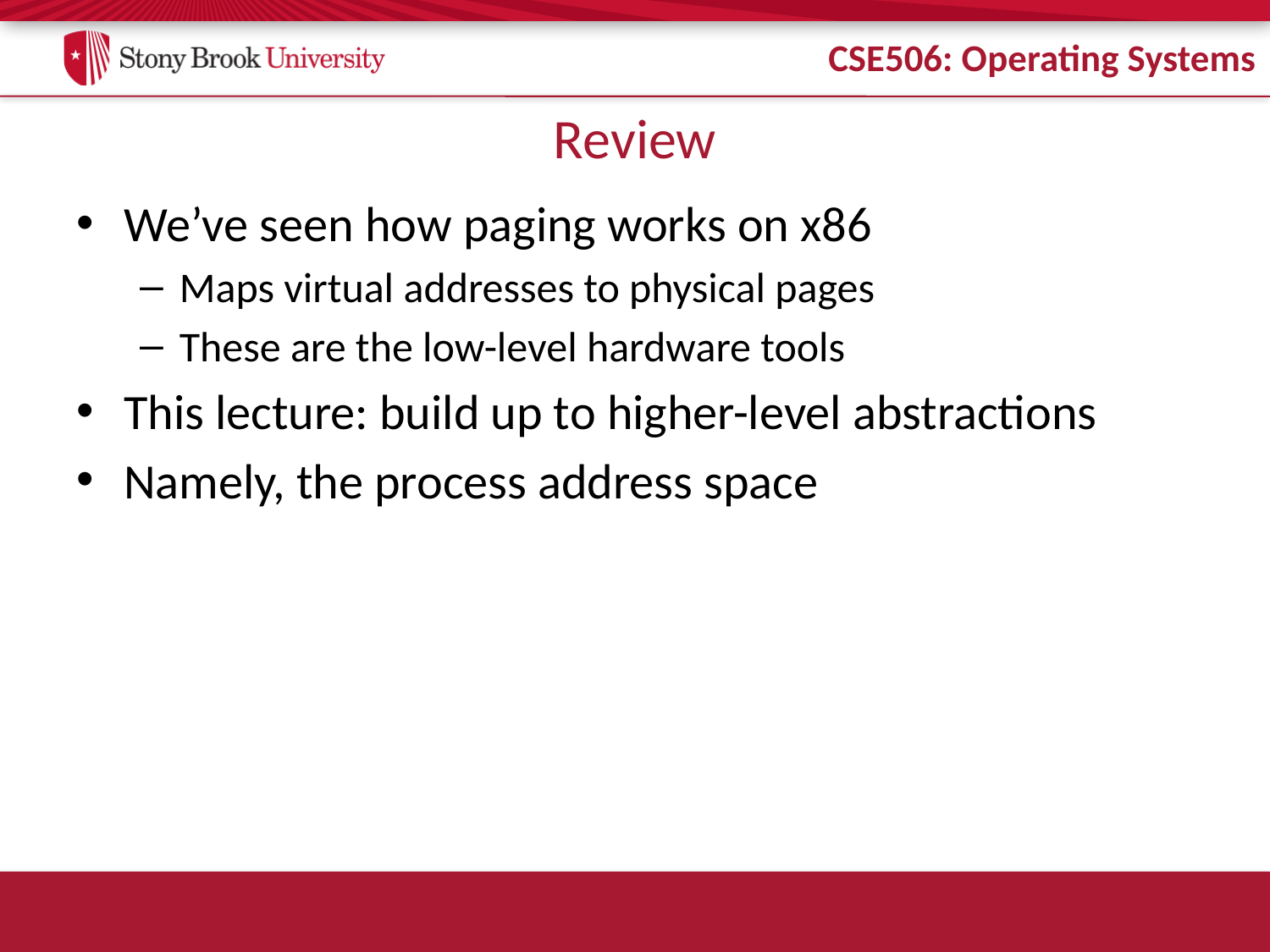

# Review
We’ve seen how paging works on x86
Maps virtual addresses to physical pages
These are the low-level hardware tools
This lecture: build up to higher-level abstractions
Namely, the process address space